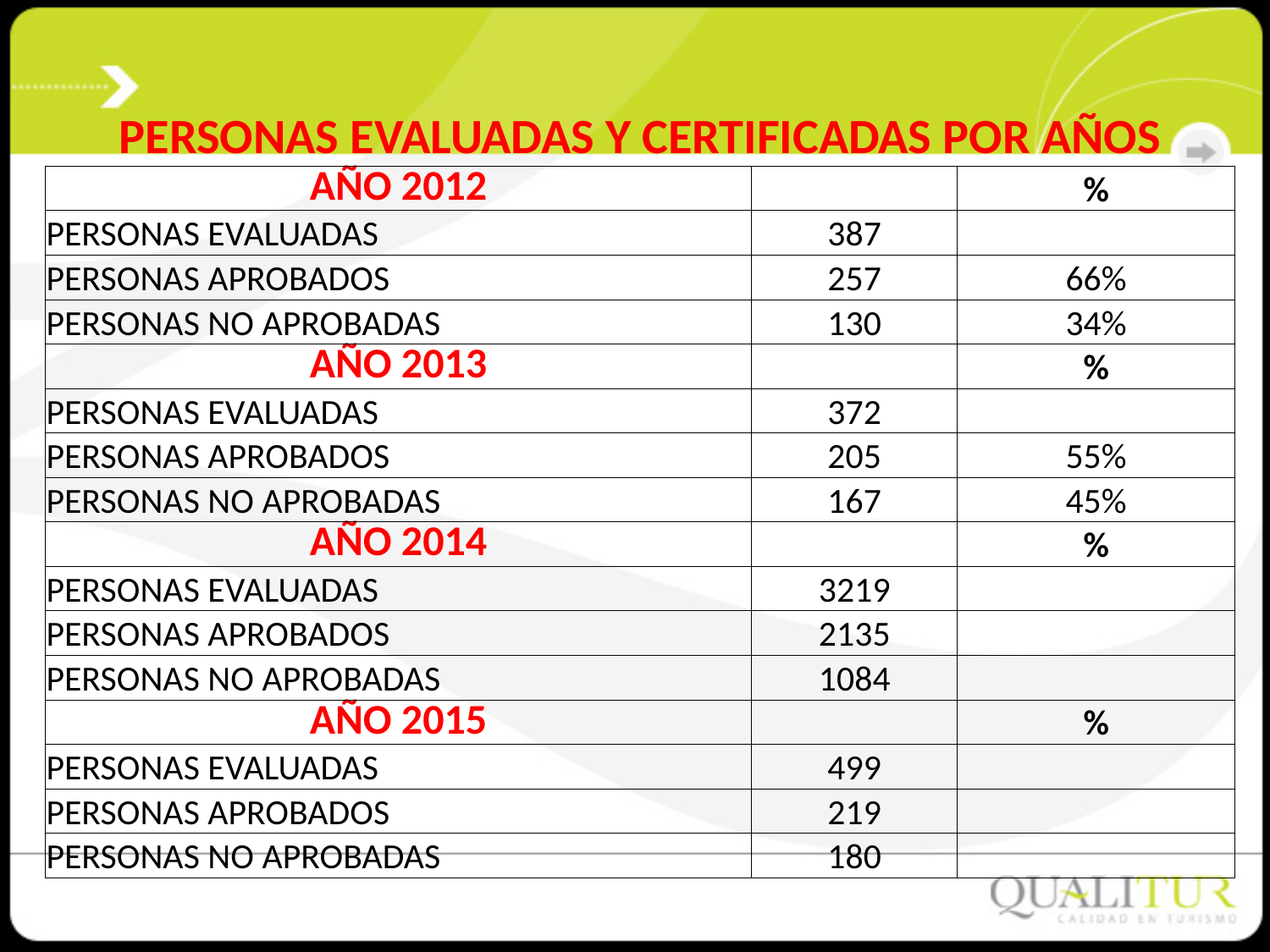

| PERSONAS EVALUADAS Y CERTIFICADAS POR AÑOS |  |  |
| --- | --- | --- |
| AÑO 2012 |  | % |
| PERSONAS EVALUADAS | 387 |  |
| PERSONAS APROBADOS | 257 | 66% |
| PERSONAS NO APROBADAS | 130 | 34% |
| AÑO 2013 |  | % |
| PERSONAS EVALUADAS | 372 |  |
| PERSONAS APROBADOS | 205 | 55% |
| PERSONAS NO APROBADAS | 167 | 45% |
| AÑO 2014 |  | % |
| PERSONAS EVALUADAS | 3219 |  |
| PERSONAS APROBADOS | 2135 |  |
| PERSONAS NO APROBADAS | 1084 |  |
| AÑO 2015 |  | % |
| PERSONAS EVALUADAS | 499 |  |
| PERSONAS APROBADOS | 219 |  |
| PERSONAS NO APROBADAS | 180 |  |